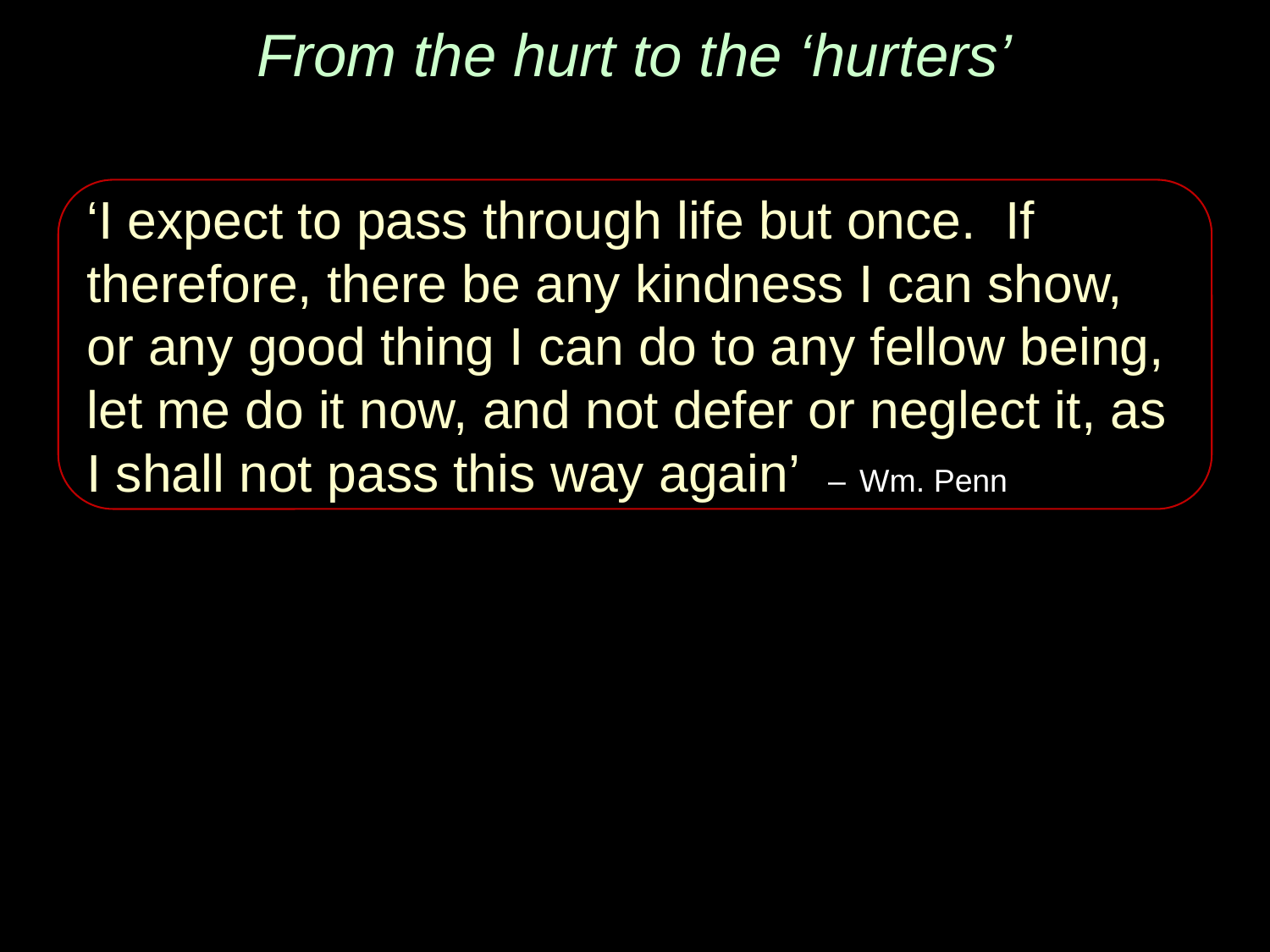

# From the hurt to the ‘hurters’

‘I expect to pass through life but once.  If therefore, there be any kindness I can show, or any good thing I can do to any fellow being, let me do it now, and not defer or neglect it, as I shall not pass this way again’  – Wm. Penn